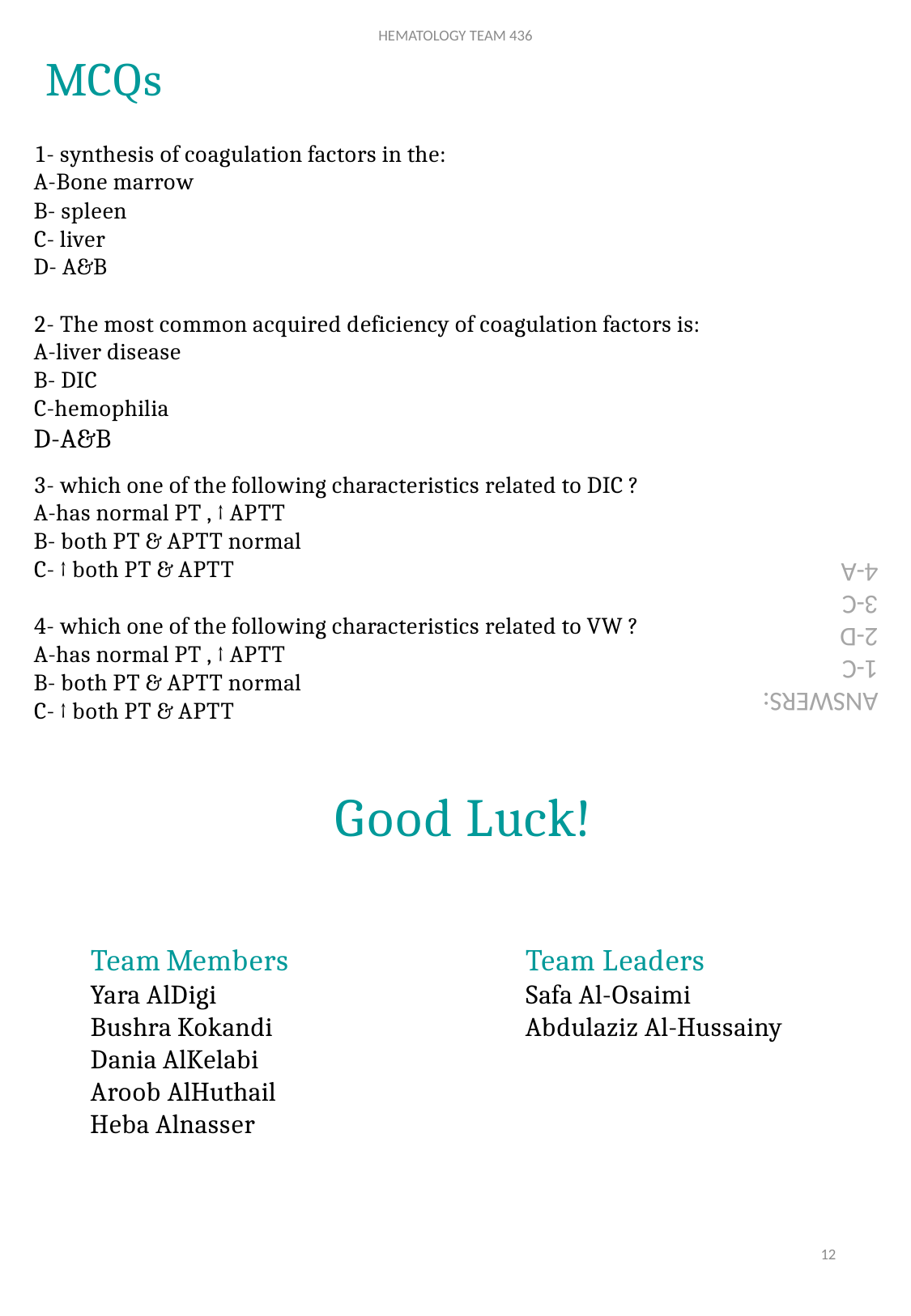

HEMATOLOGY TEAM 436
MCQs
1- synthesis of coagulation factors in the:
A-Bone marrow
B- spleen
C- liver
D- A&B

2- The most common acquired deficiency of coagulation factors is:
A-liver disease
B- DIC
C-hemophilia
D-A&B
3- which one of the following characteristics related to DIC ?
A-has normal PT , ↑ APTT
B- both PT & APTT normal
C- ↑ both PT & APTT

4- which one of the following characteristics related to VW ?
A-has normal PT , ↑ APTT
B- both PT & APTT normal
C- ↑ both PT & APTT

ANSWERS:
1-C
2-D
3-C
4-A
Good Luck!
Team Leaders
Safa Al-Osaimi
Abdulaziz Al-Hussainy
Team Members
Yara AlDigi
Bushra Kokandi
Dania AlKelabi
Aroob AlHuthail
Heba Alnasser
12